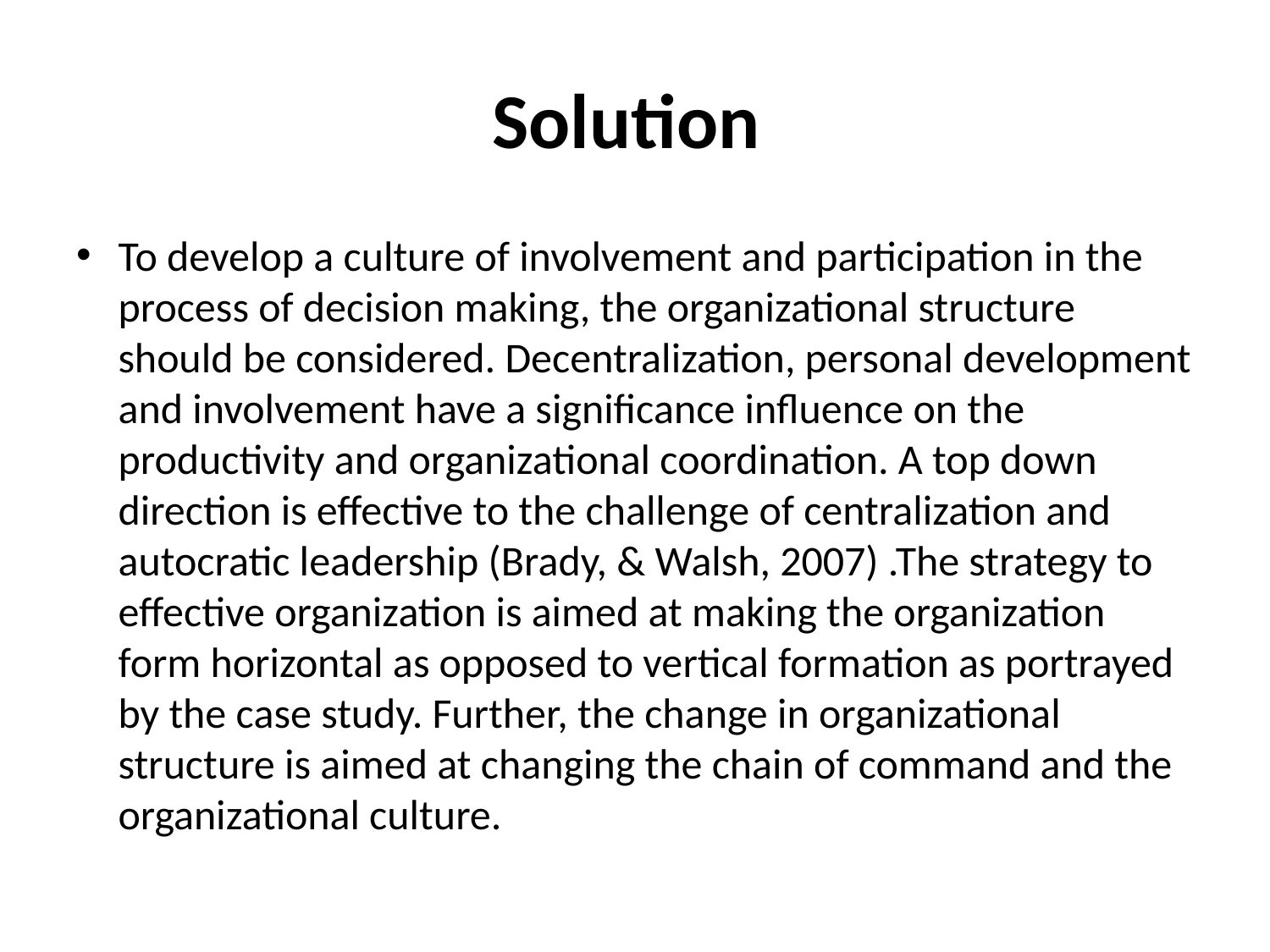

# Solution
To develop a culture of involvement and participation in the process of decision making, the organizational structure should be considered. Decentralization, personal development and involvement have a significance influence on the productivity and organizational coordination. A top down direction is effective to the challenge of centralization and autocratic leadership (Brady, & Walsh, 2007) .The strategy to effective organization is aimed at making the organization form horizontal as opposed to vertical formation as portrayed by the case study. Further, the change in organizational structure is aimed at changing the chain of command and the organizational culture.